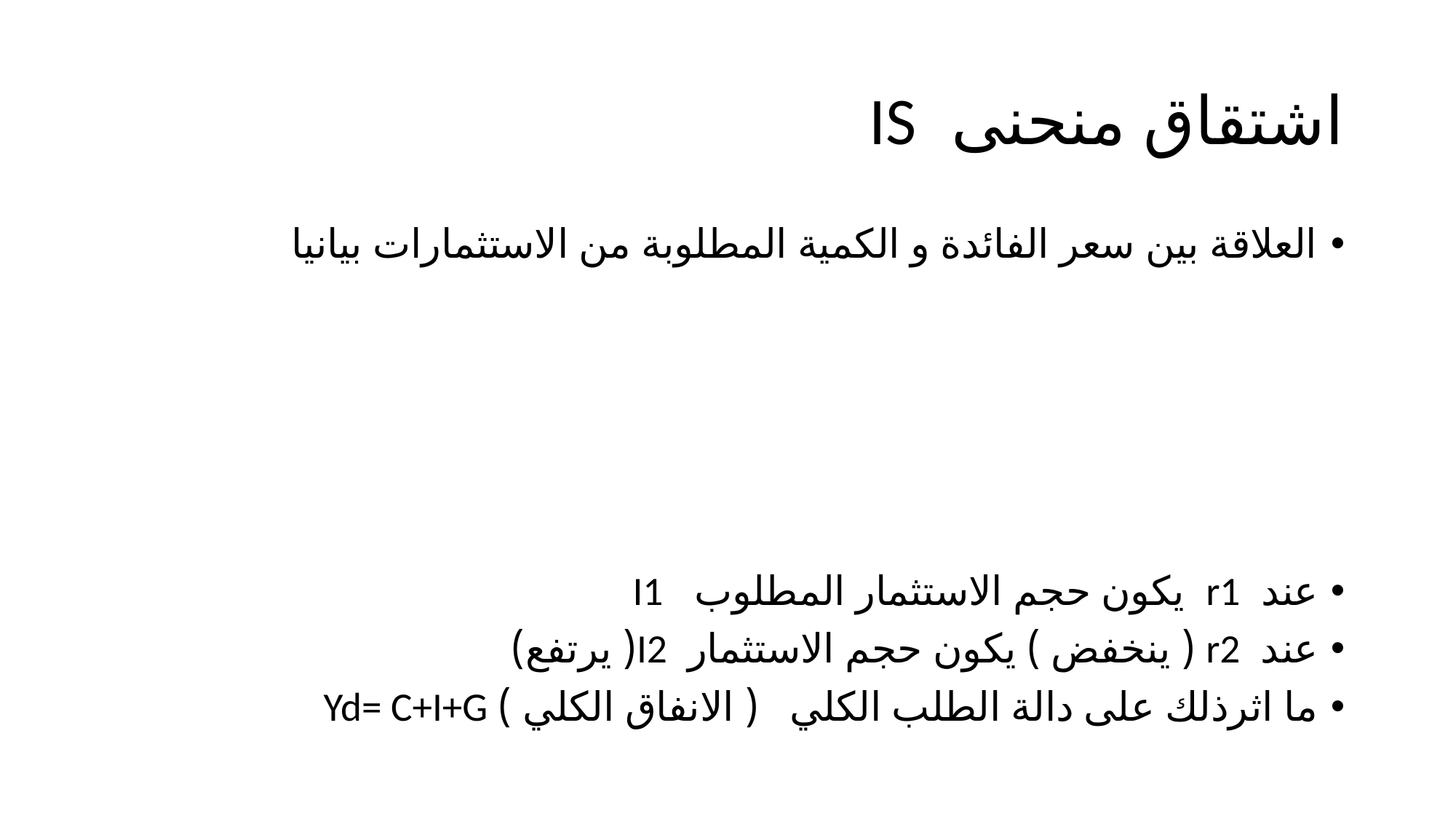

# اشتقاق منحنى  IS
العلاقة بين سعر الفائدة و الكمية المطلوبة من الاستثمارات بيانيا

عند  r1  يكون حجم الاستثمار المطلوب   I1
عند  r2 ( ينخفض ) يكون حجم الاستثمار  I2( يرتفع)
ما اثرذلك على دالة الطلب الكلي   ( الانفاق الكلي ) Yd= C+I+G